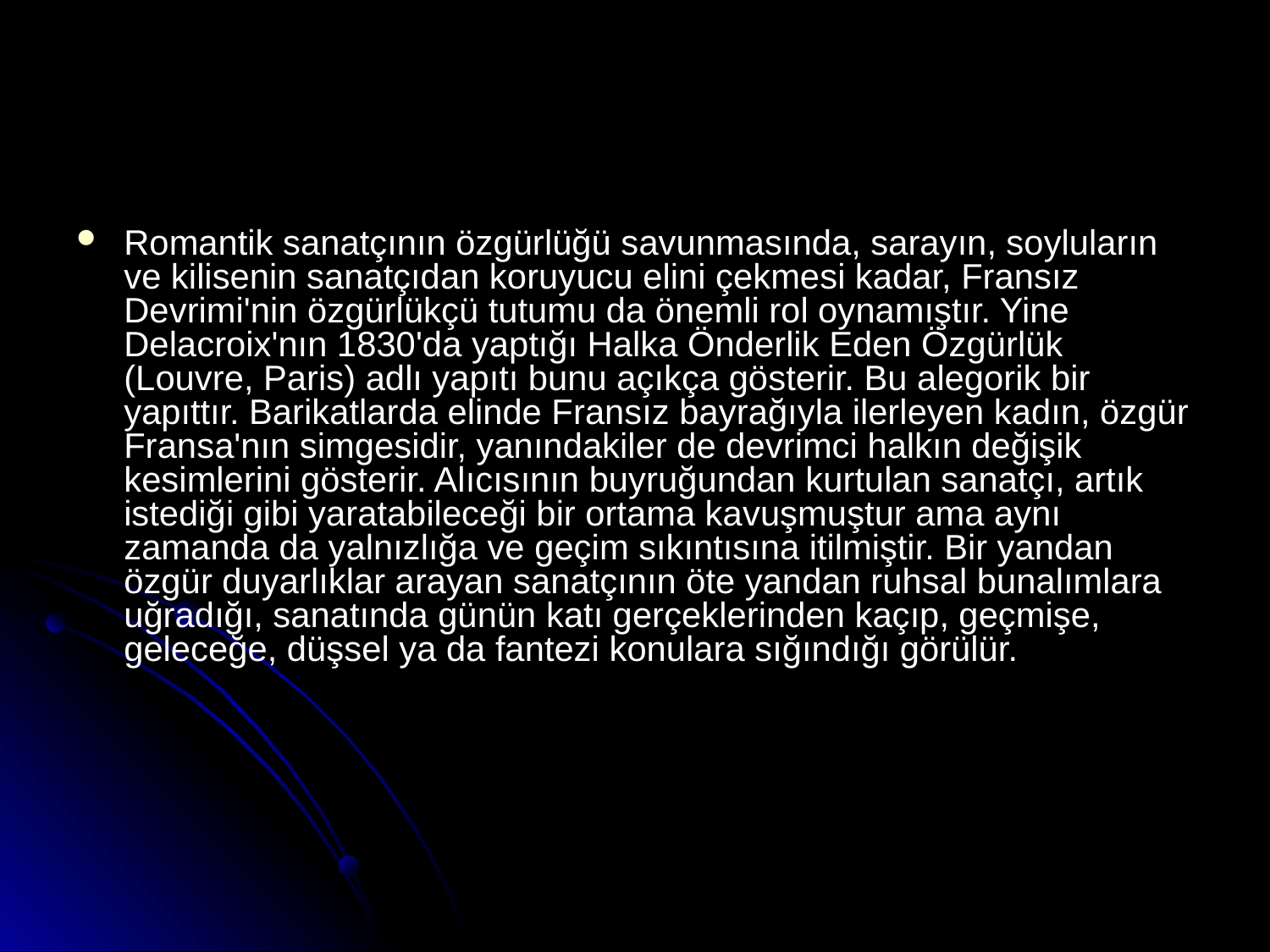

Romantik sanatçının özgürlüğü savunmasında, sarayın, soyluların ve kilisenin sanatçıdan koruyucu elini çekmesi kadar, Fransız Devrimi'nin özgürlükçü tutumu da önemli rol oynamıştır. Yine Delacroix'nın 1830'da yaptığı Halka Önderlik Eden Özgürlük (Louvre, Paris) adlı yapıtı bunu açıkça gösterir. Bu alegorik bir yapıttır. Barikatlarda elinde Fransız bayrağıyla ilerleyen kadın, özgür Fransa'nın simgesidir, yanındakiler de devrimci halkın değişik kesimlerini gösterir. Alıcısının buyruğundan kurtulan sanatçı, artık istediği gibi yaratabileceği bir ortama kavuşmuştur ama aynı zamanda da yalnızlığa ve geçim sıkıntısına itilmiştir. Bir yandan özgür duyarlıklar arayan sanatçının öte yandan ruhsal bunalımlara uğradığı, sanatında günün katı gerçeklerinden kaçıp, geçmişe, geleceğe, düşsel ya da fantezi konulara sığındığı görülür.